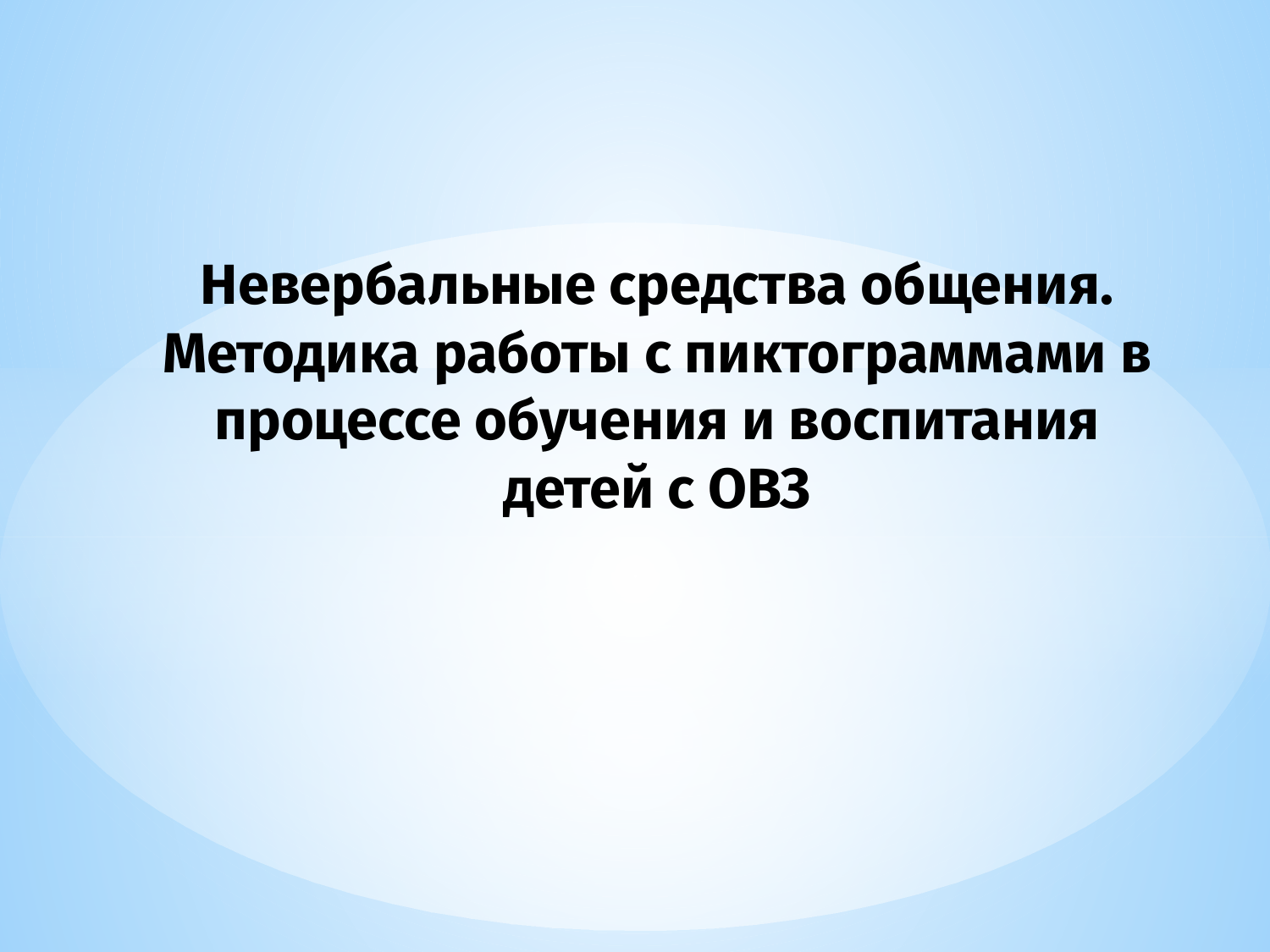

# Невербальные средства общения. Методика работы с пиктограммами в процессе обучения и воспитания детей с ОВЗ